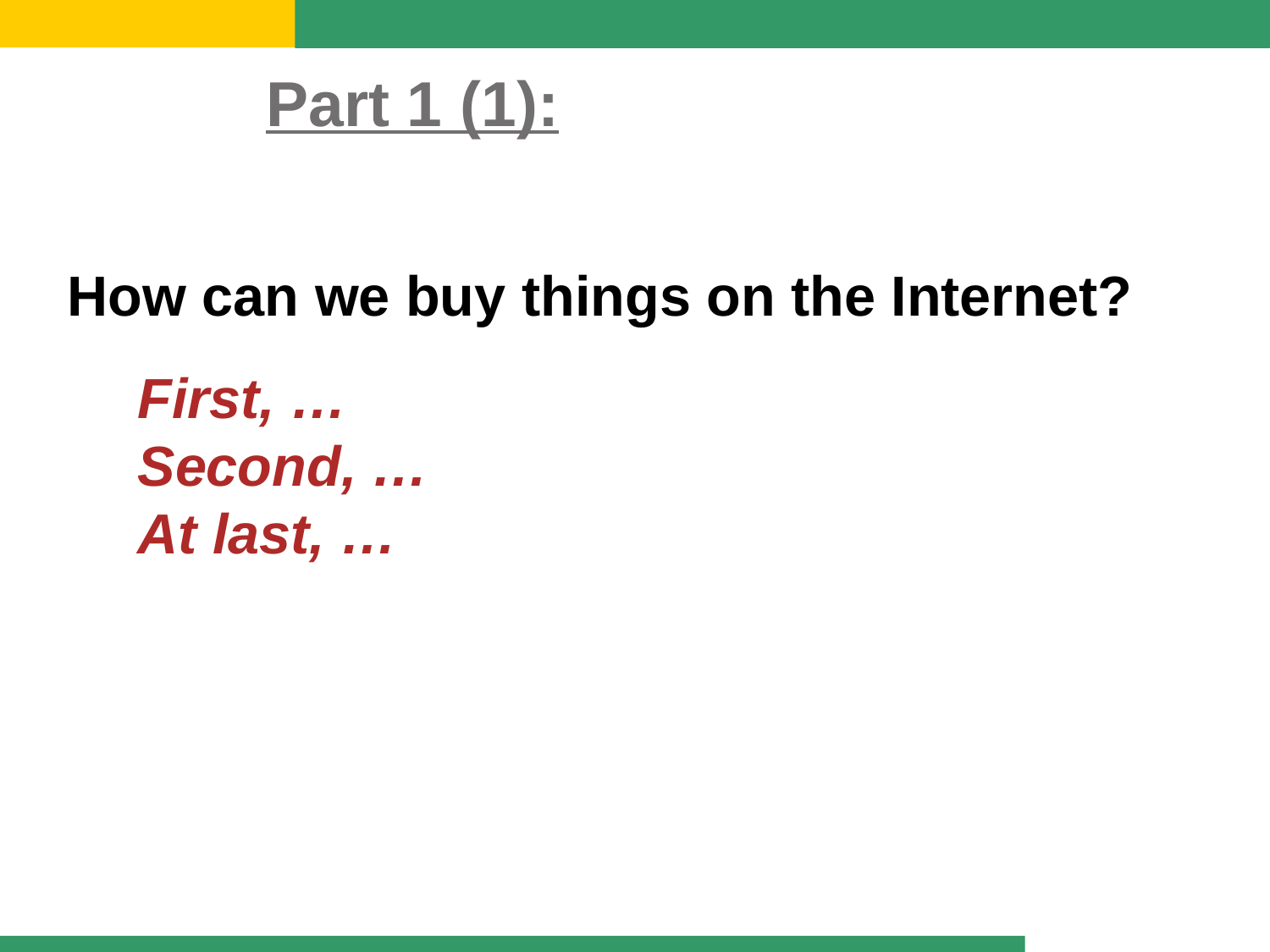

# Part 1 (1):

How can we buy things on the Internet?
First, …
Second, …
At last, …